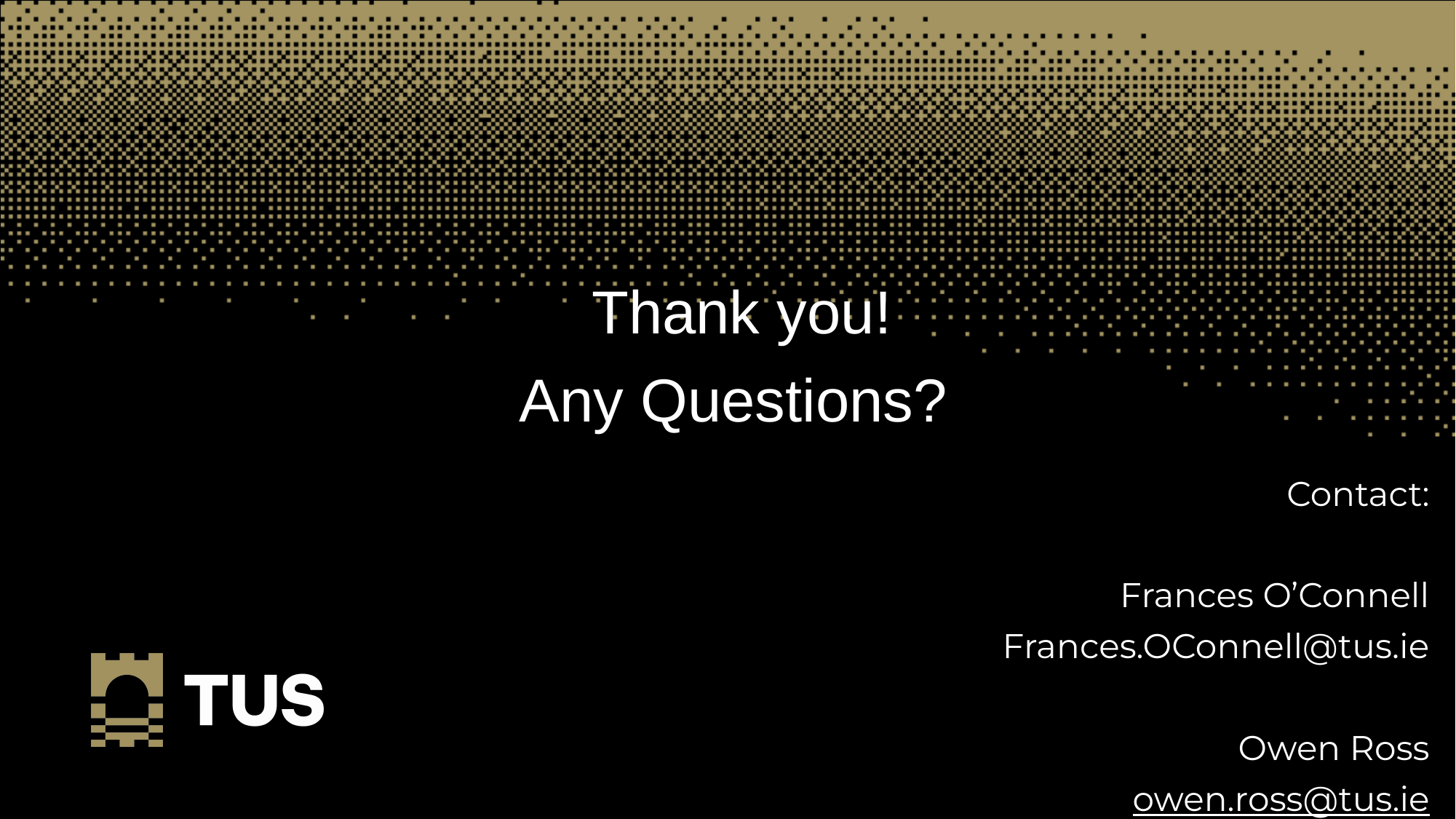

Thank you!
Any Questions?
Contact:

Frances O’Connell
Frances.OConnell@tus.ie

Owen Ross
owen.ross@tus.ie